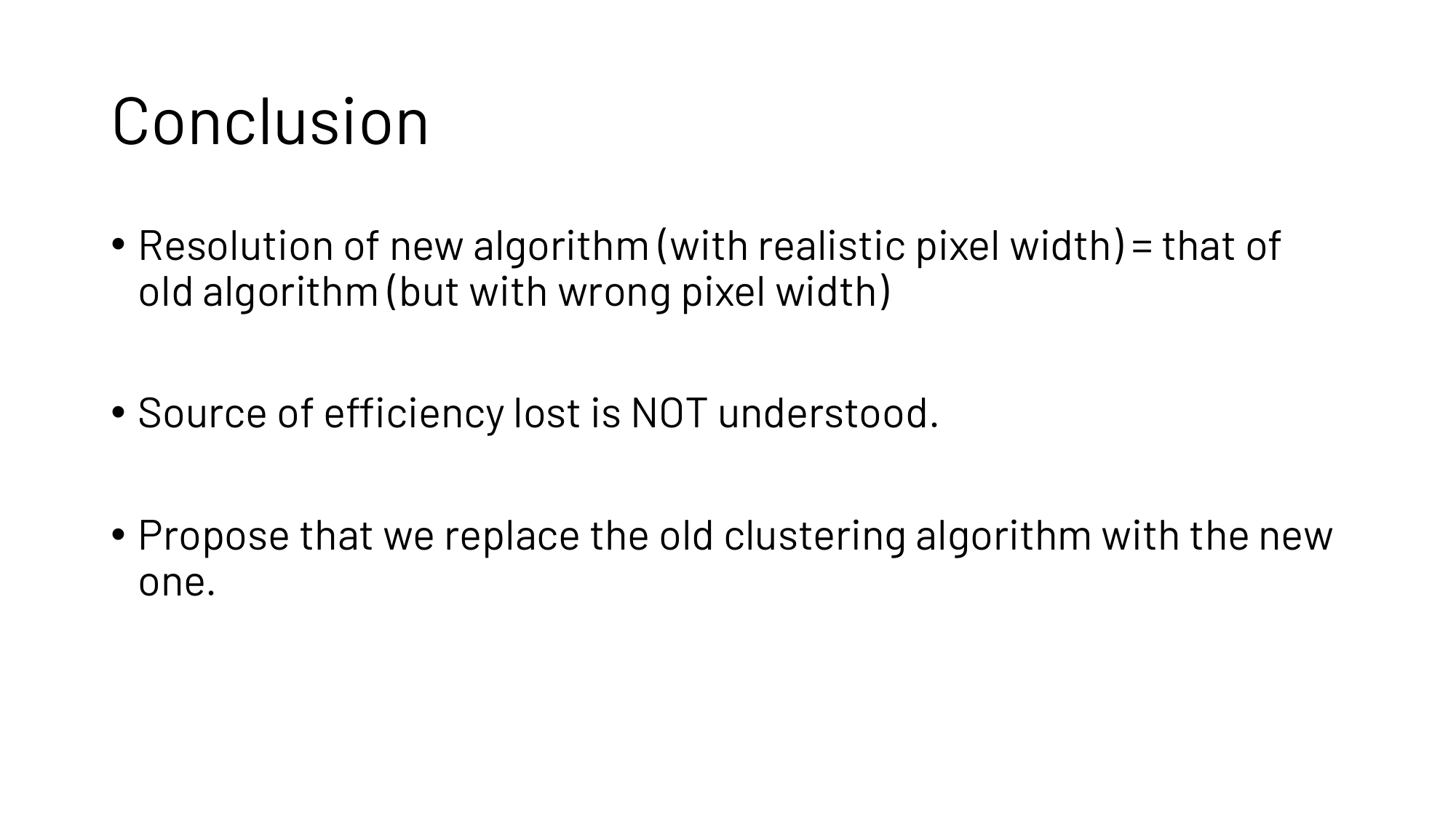

# Conclusion
Resolution of new algorithm (with realistic pixel width) = that of old algorithm (but with wrong pixel width)

Source of efficiency lost is NOT understood.

Propose that we replace the old clustering algorithm with the new one.